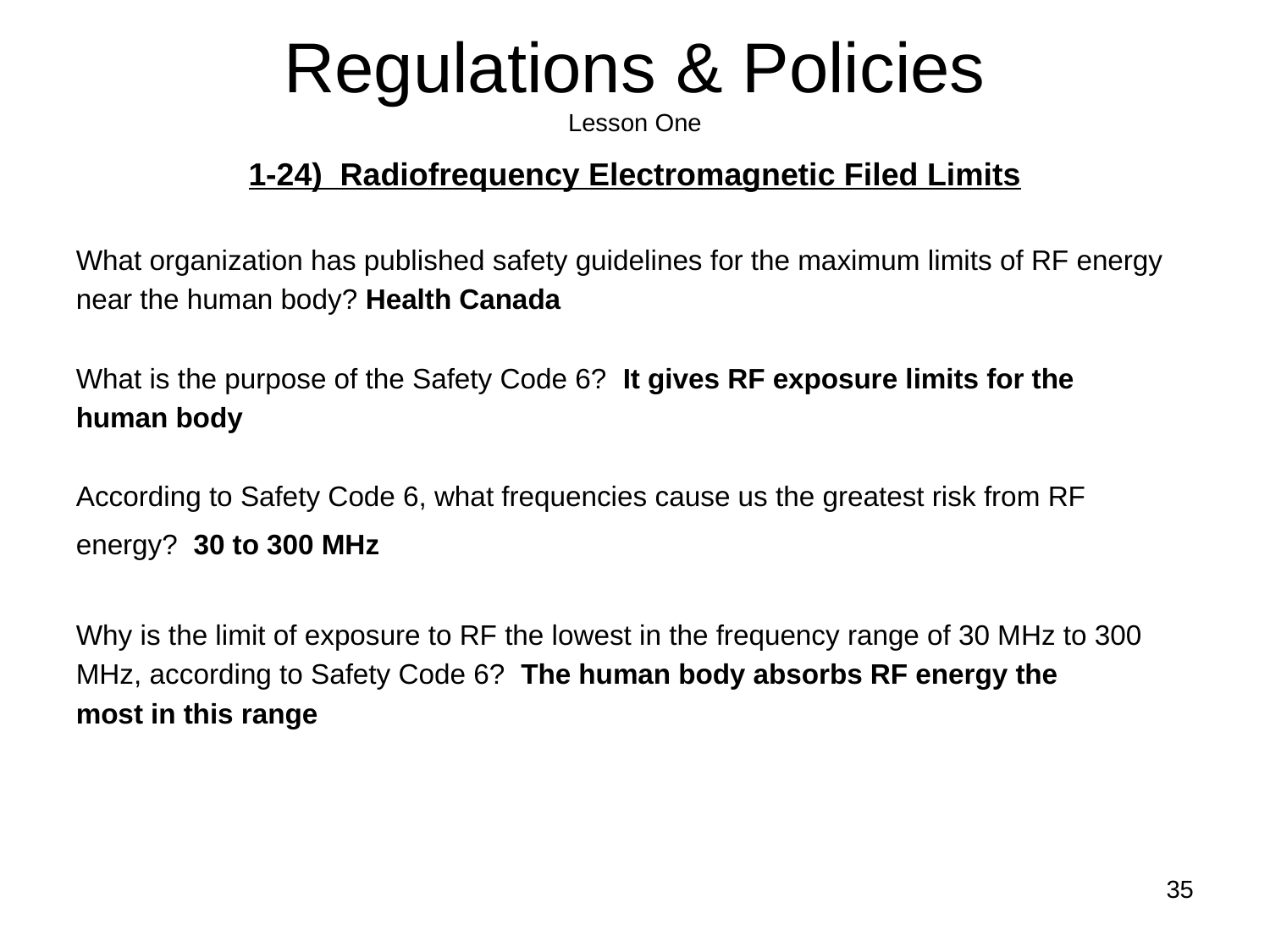

# Regulations & Policies Lesson One
1-24)  Radiofrequency Electromagnetic Filed Limits
What organization has published safety guidelines for the maximum limits of RF energy
near the human body? Health Canada

What is the purpose of the Safety Code 6?  It gives RF exposure limits for the
human body

According to Safety Code 6, what frequencies cause us the greatest risk from RF
energy?  30 to 300 MHz

Why is the limit of exposure to RF the lowest in the frequency range of 30 MHz to 300
MHz, according to Safety Code 6?  The human body absorbs RF energy the
most in this range

35